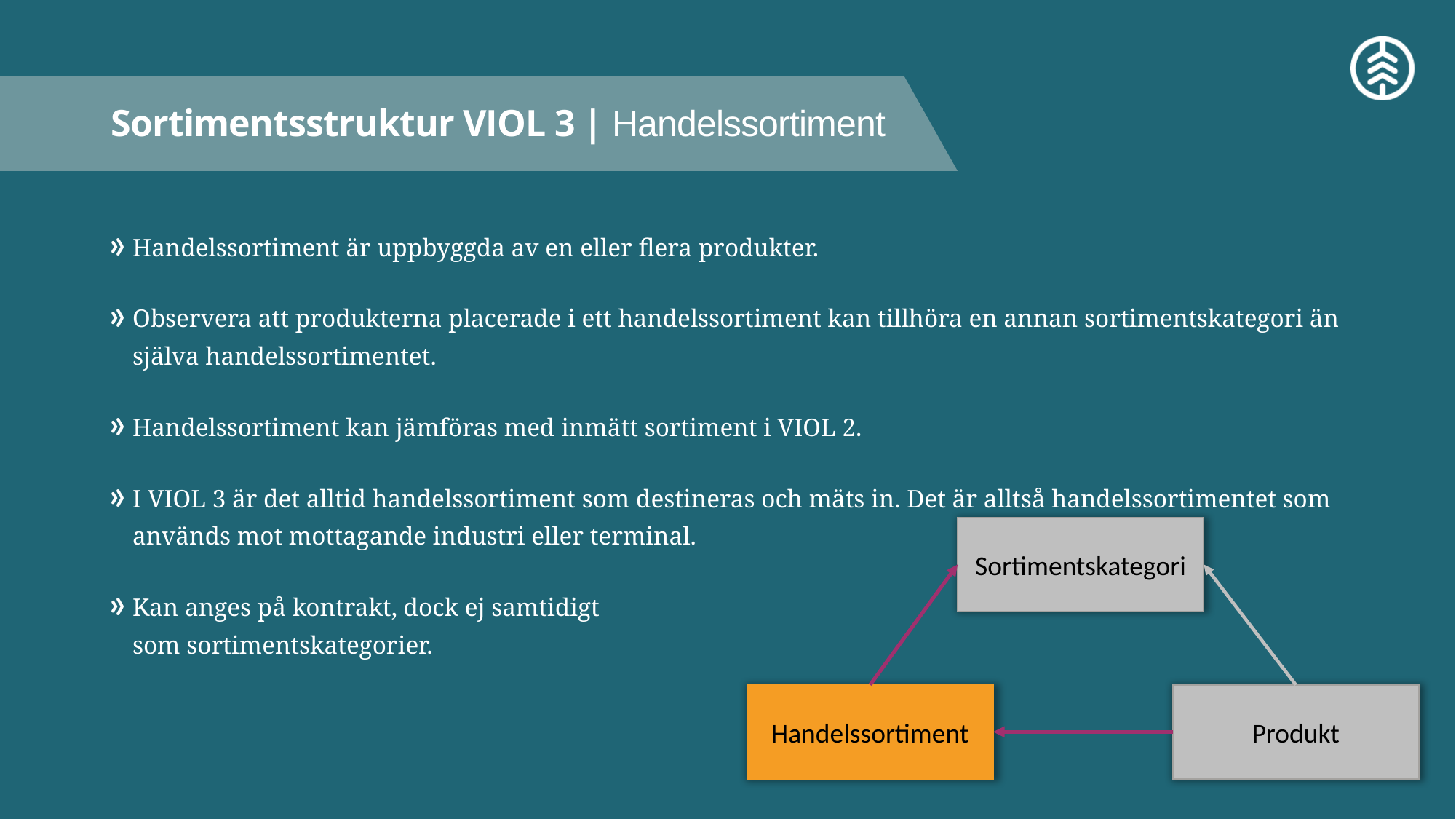

# Sortimentsstruktur VIOL 3 | Handelssortiment
Handelssortiment är uppbyggda av en eller flera produkter.
Observera att produkterna placerade i ett handelssortiment kan tillhöra en annan sortimentskategori än själva handelssortimentet.
Handelssortiment kan jämföras med inmätt sortiment i VIOL 2.
I VIOL 3 är det alltid handelssortiment som destineras och mäts in. Det är alltså handelssortimentet som används mot mottagande industri eller terminal.
Kan anges på kontrakt, dock ej samtidigt
som sortimentskategorier.
Sortimentskategori
Handelssortiment
Produkt